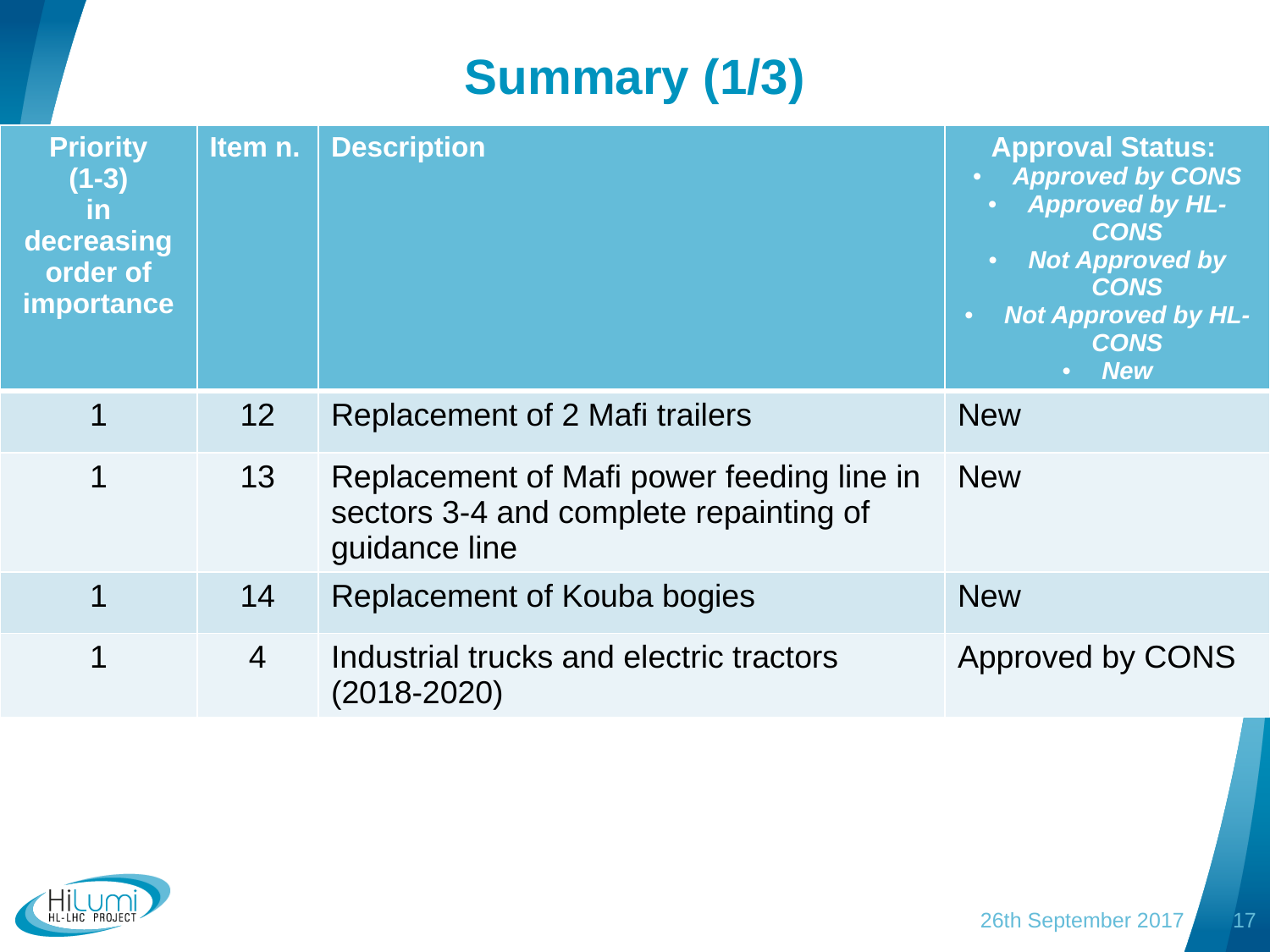

# Summary (1/3)
| Priority (1-3) in decreasing order of importance | Item n. | Description | Approval Status: Approved by CONS Approved by HL-CONS Not Approved by CONS Not Approved by HL-CONS New |
| --- | --- | --- | --- |
| 1 | 12 | Replacement of 2 Mafi trailers | New |
| 1 | 13 | Replacement of Mafi power feeding line in sectors 3-4 and complete repainting of guidance line | New |
| 1 | 14 | Replacement of Kouba bogies | New |
| 1 | 4 | Industrial trucks and electric tractors (2018-2020) | Approved by CONS |

26th September 2017
17